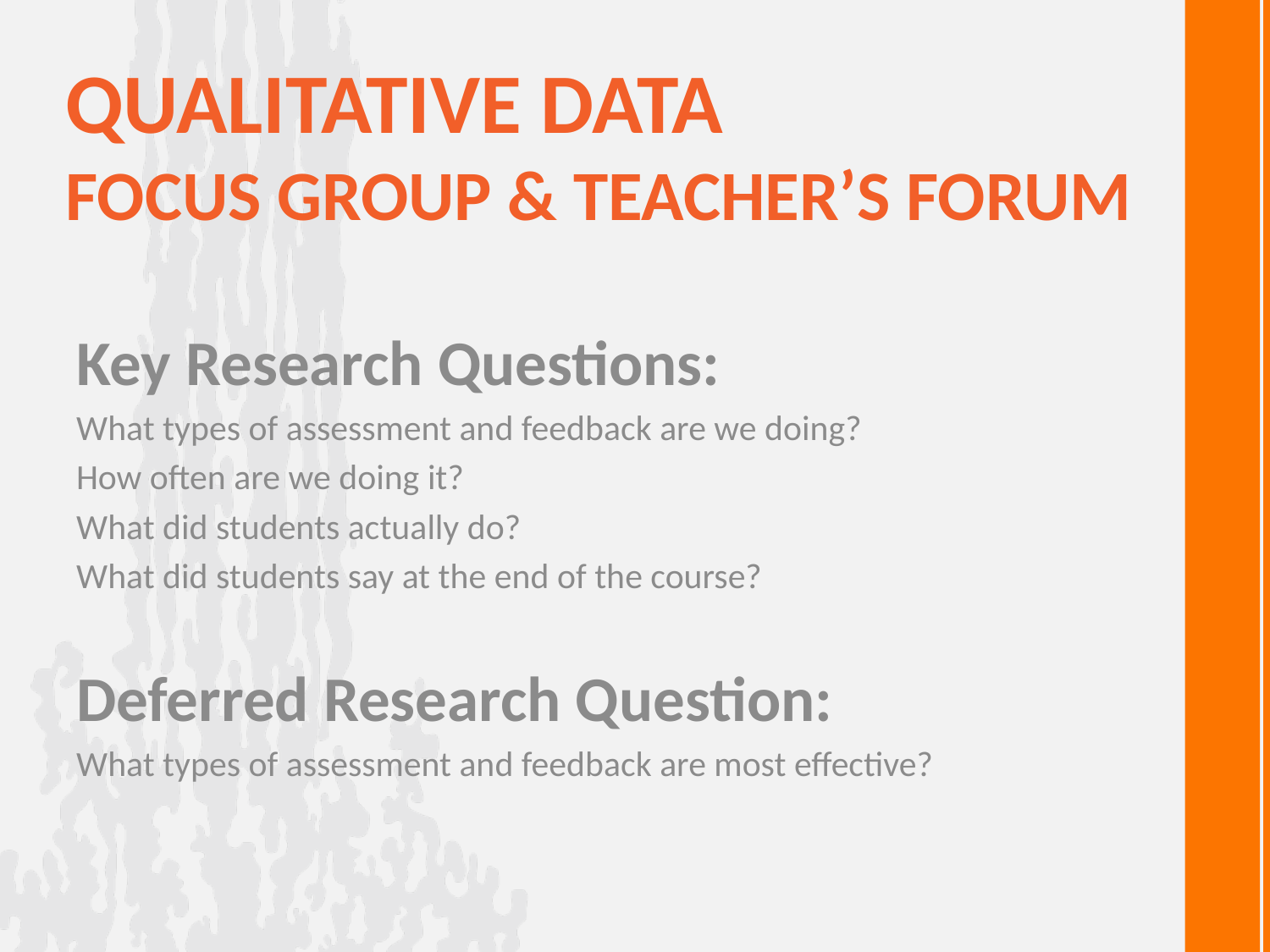

# Qualitative Data focus group & teacher’s forum
Key Research Questions:
What types of assessment and feedback are we doing?
How often are we doing it?
What did students actually do?
What did students say at the end of the course?

Deferred Research Question:
What types of assessment and feedback are most effective?